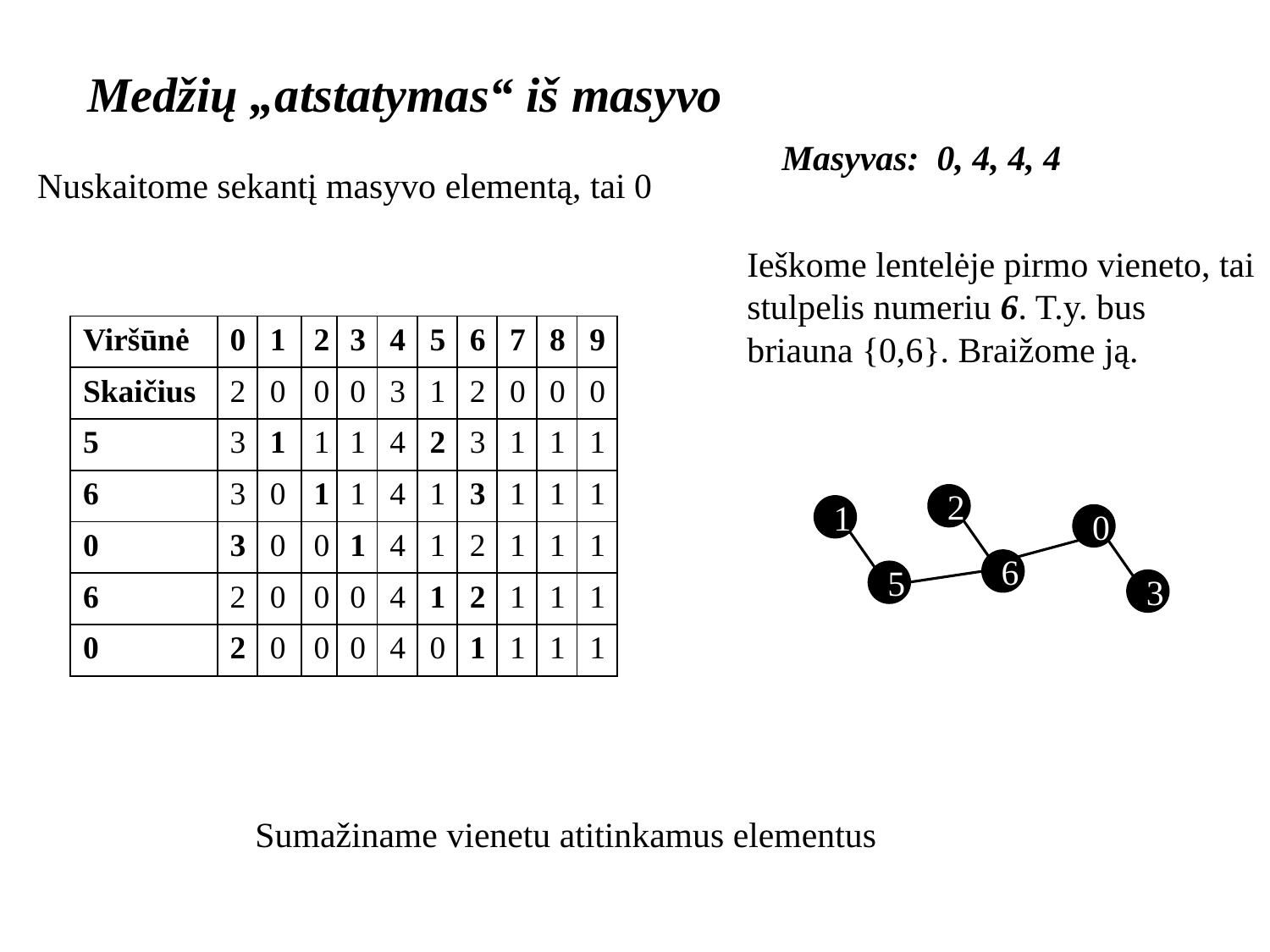

Medžių „atstatymas“ iš masyvo
Masyvas:  0, 4, 4, 4
Nuskaitome sekantį masyvo elementą, tai 0
Ieškome lentelėje pirmo vieneto, tai stulpelis numeriu 6. T.y. bus briauna {0,6}. Braižome ją.
| Viršūnė | 0 | 1 | 2 | 3 | 4 | 5 | 6 | 7 | 8 | 9 |
| --- | --- | --- | --- | --- | --- | --- | --- | --- | --- | --- |
| Skaičius | 2 | 0 | 0 | 0 | 3 | 1 | 2 | 0 | 0 | 0 |
| 5 | 3 | 1 | 1 | 1 | 4 | 2 | 3 | 1 | 1 | 1 |
| 6 | 3 | 0 | 1 | 1 | 4 | 1 | 3 | 1 | 1 | 1 |
| 0 | 3 | 0 | 0 | 1 | 4 | 1 | 2 | 1 | 1 | 1 |
| 6 | 2 | 0 | 0 | 0 | 4 | 1 | 2 | 1 | 1 | 1 |
| 0 | 2 | 0 | 0 | 0 | 4 | 0 | 1 | 1 | 1 | 1 |
2
6
1
5
0
3
Sumažiname vienetu atitinkamus elementus